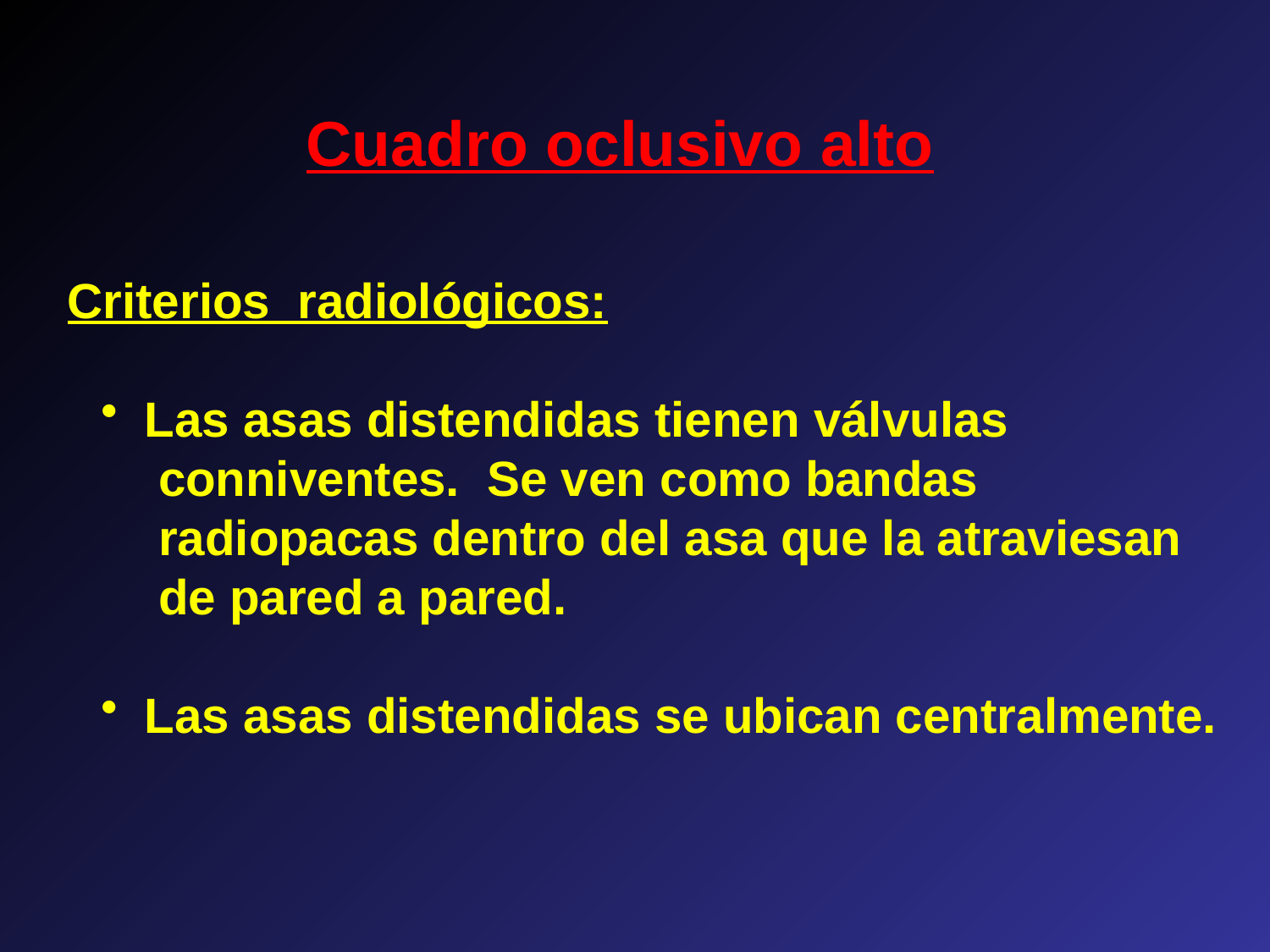

Cuadro oclusivo alto
Criterios  radiológicos:

 Las asas distendidas tienen válvulas
  conniventes.  Se ven como bandas
  radiopacas dentro del asa que la atraviesan
  de pared a pared.

 Las asas distendidas se ubican centralmente.